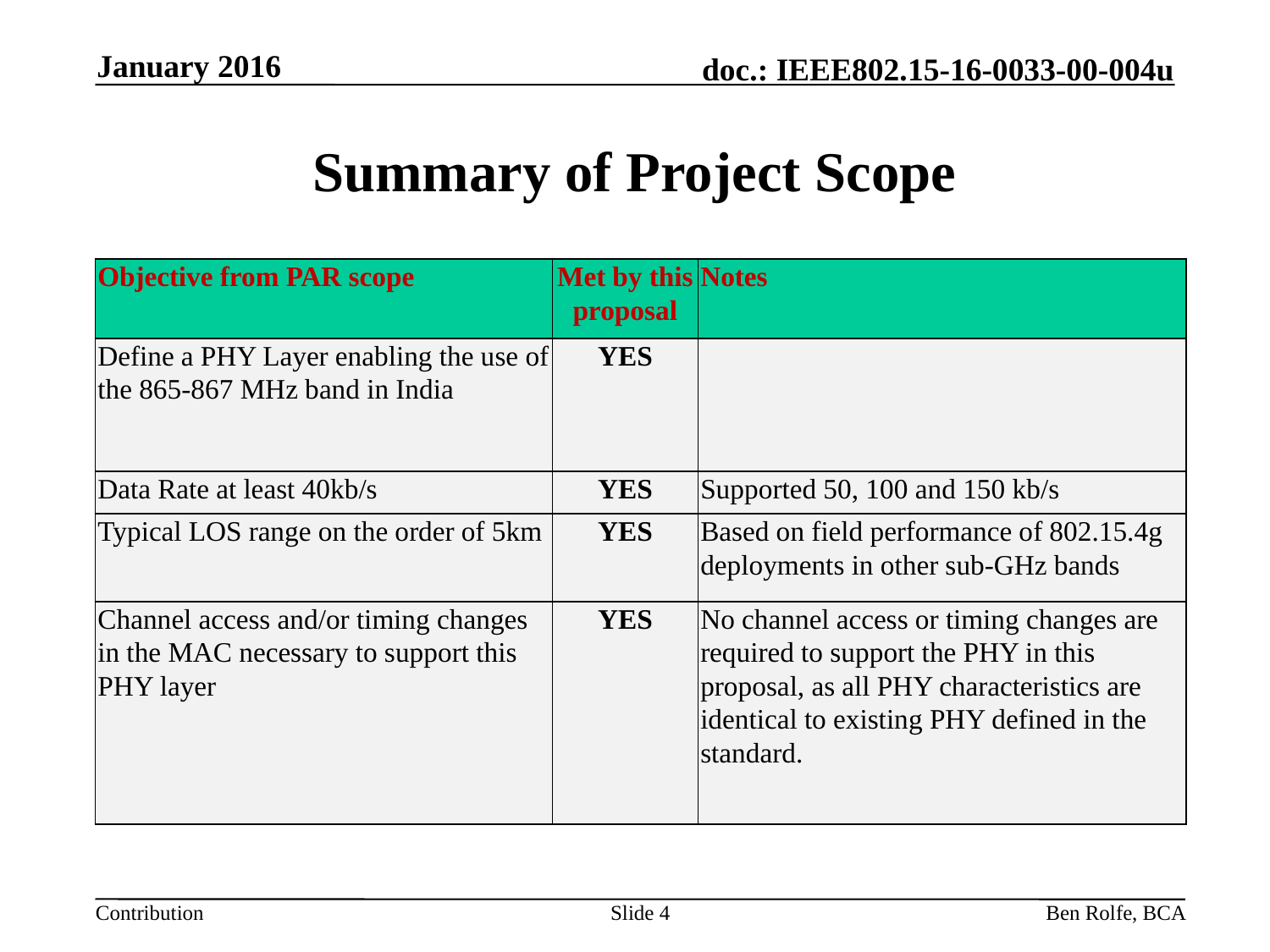

January 2016
# Summary of Project Scope
| Objective from PAR scope | Met by this proposal | Notes |
| --- | --- | --- |
| Define a PHY Layer enabling the use of the 865-867 MHz band in India | YES |  |
| Data Rate at least 40kb/s | YES | Supported 50, 100 and 150 kb/s |
| Typical LOS range on the order of 5km | YES | Based on field performance of 802.15.4g deployments in other sub-GHz bands |
| Channel access and/or timing changes in the MAC necessary to support this PHY layer | YES | No channel access or timing changes are required to support the PHY in this proposal, as all PHY characteristics are identical to existing PHY defined in the standard. |
Slide 4
Ben Rolfe, BCA